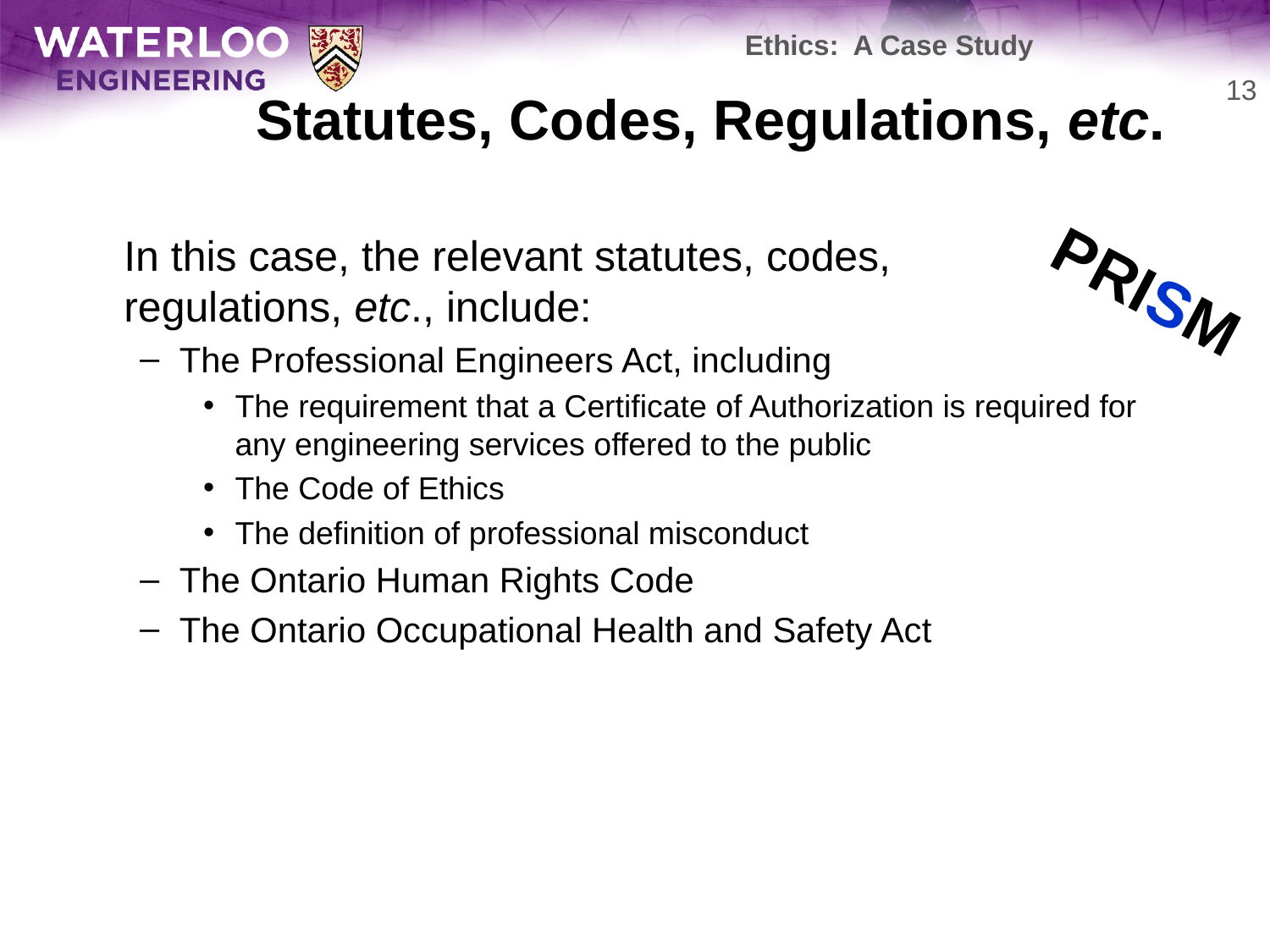

Ethics:  A Case Study
# Statutes, Codes, Regulations, etc.
13
	In this case, the relevant statutes, codes,
regulations, etc., include:
The Professional Engineers Act, including
The requirement that a Certificate of Authorization is required for any engineering services offered to the public
The Code of Ethics
The definition of professional misconduct
The Ontario Human Rights Code
The Ontario Occupational Health and Safety Act
PRISM